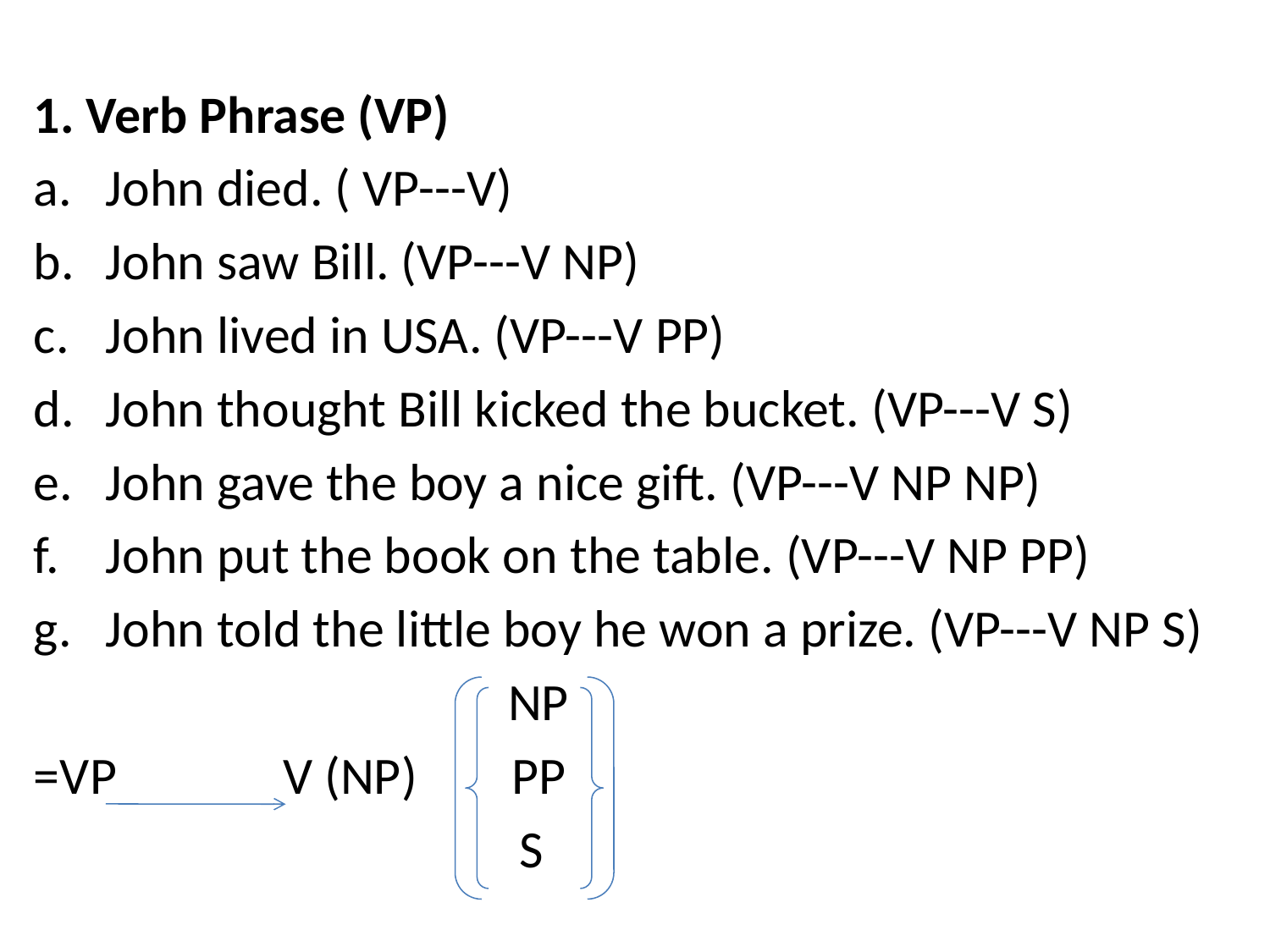

#
1. Verb Phrase (VP)
John died. ( VP---V)
John saw Bill. (VP---V NP)
John lived in USA. (VP---V PP)
John thought Bill kicked the bucket. (VP---V S)
John gave the boy a nice gift. (VP---V NP NP)
John put the book on the table. (VP---V NP PP)
John told the little boy he won a prize. (VP---V NP S)
                                        NP
=VP              V (NP)        PP
                                         S